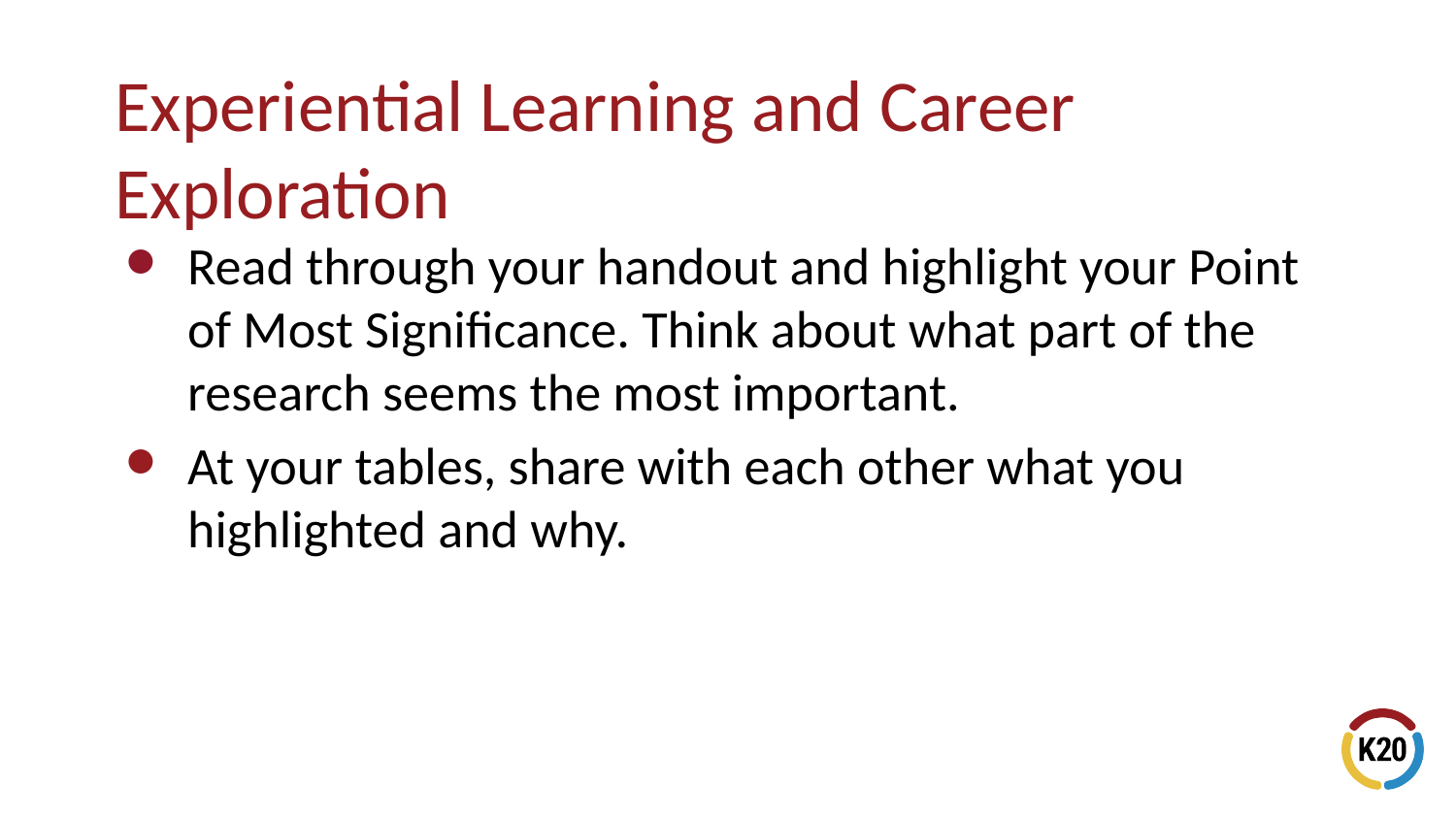

# Experiential Learning and Career Exploration
Read through your handout and highlight your Point of Most Significance. Think about what part of the research seems the most important.
At your tables, share with each other what you highlighted and why.